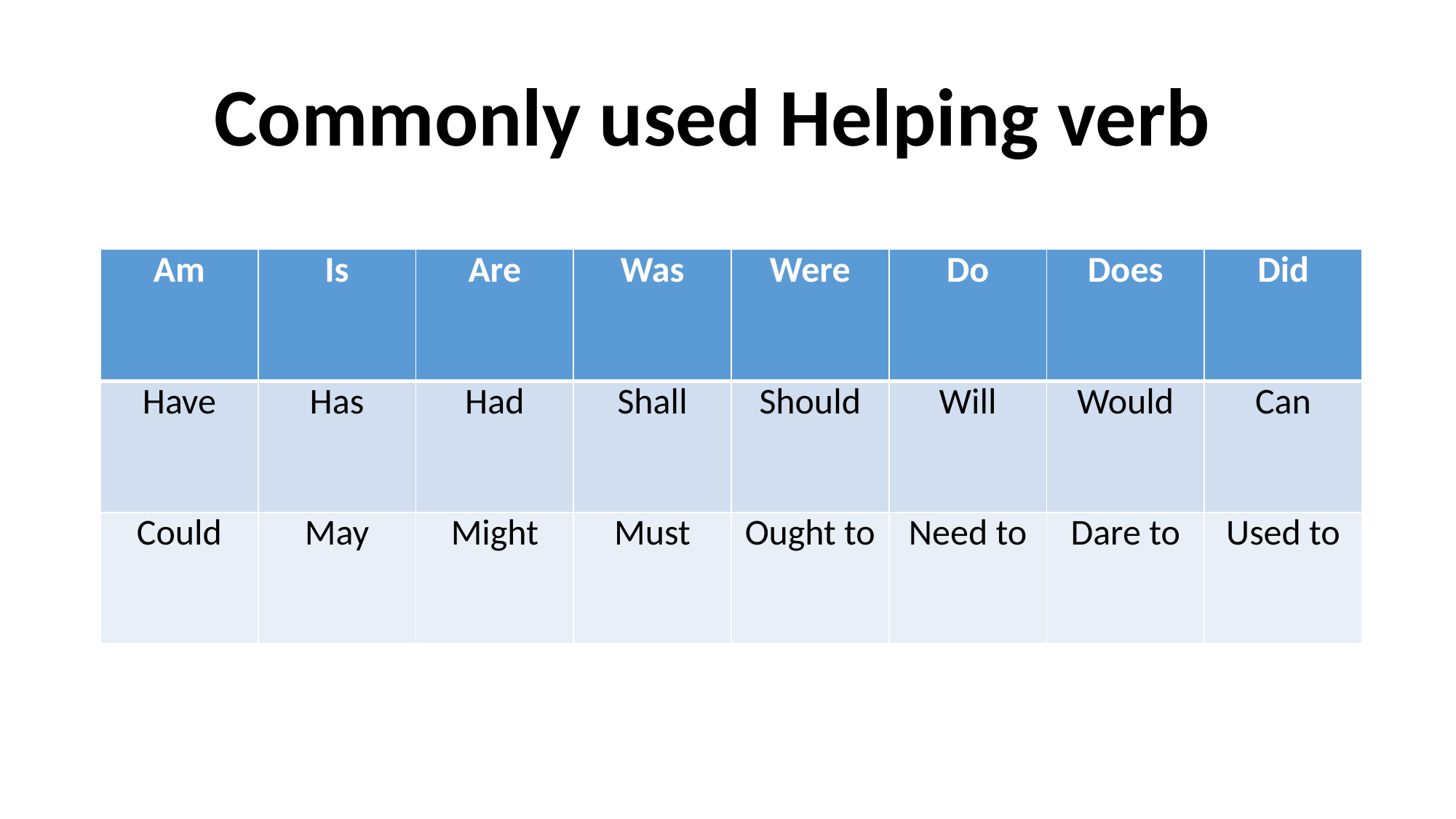

Commonly used Helping verb
| Am | Is | Are | Was | Were | Do | Does | Did |
| --- | --- | --- | --- | --- | --- | --- | --- |
| Have | Has | Had | Shall | Should | Will | Would | Can |
| Could | May | Might | Must | Ought to | Need to | Dare to | Used to |